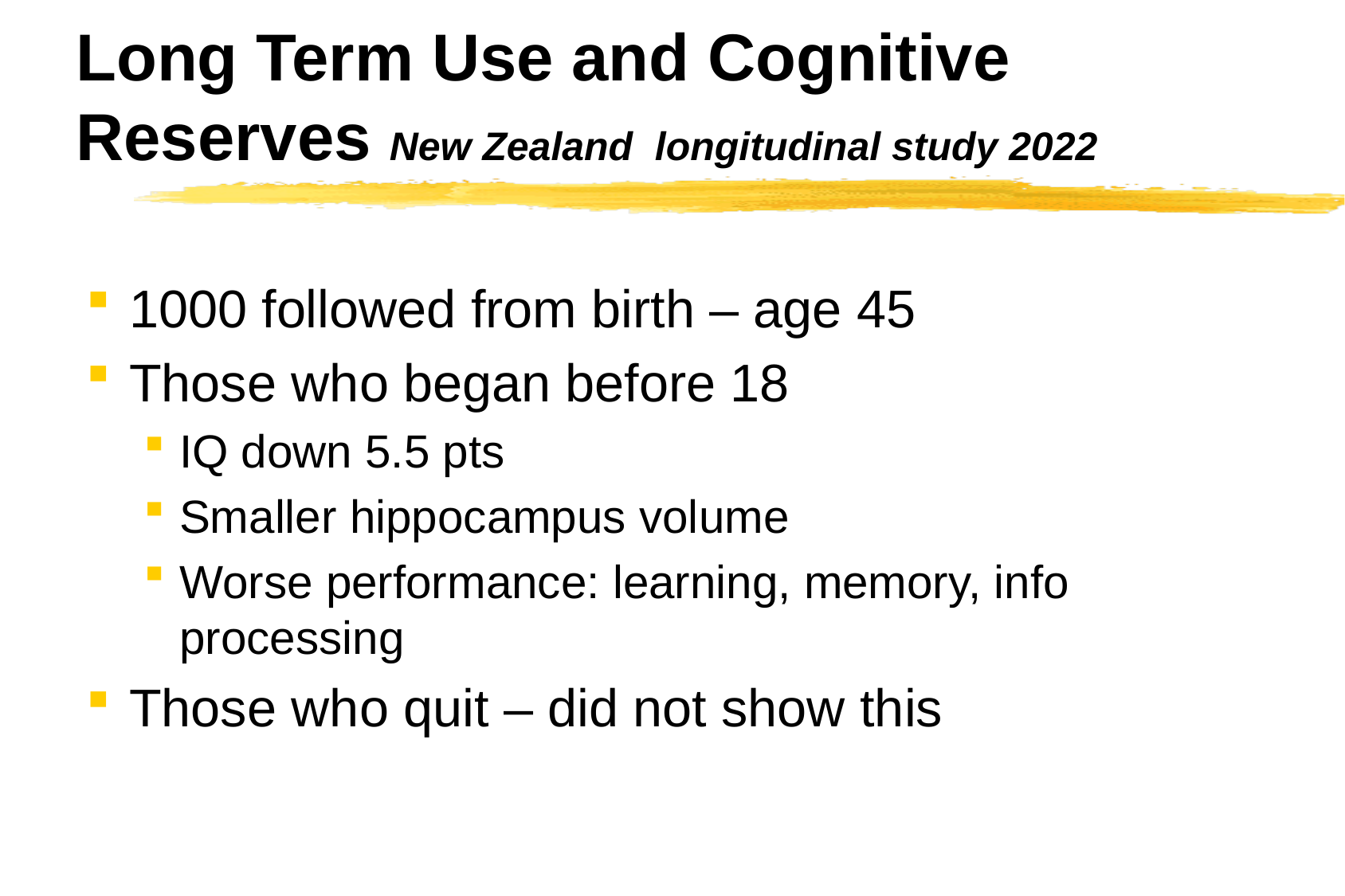

# Long Term Use and Cognitive Reserves New Zealand  longitudinal study 2022
1000 followed from birth – age 45
Those who began before 18
IQ down 5.5 pts
Smaller hippocampus volume
Worse performance: learning, memory, info processing
Those who quit – did not show this